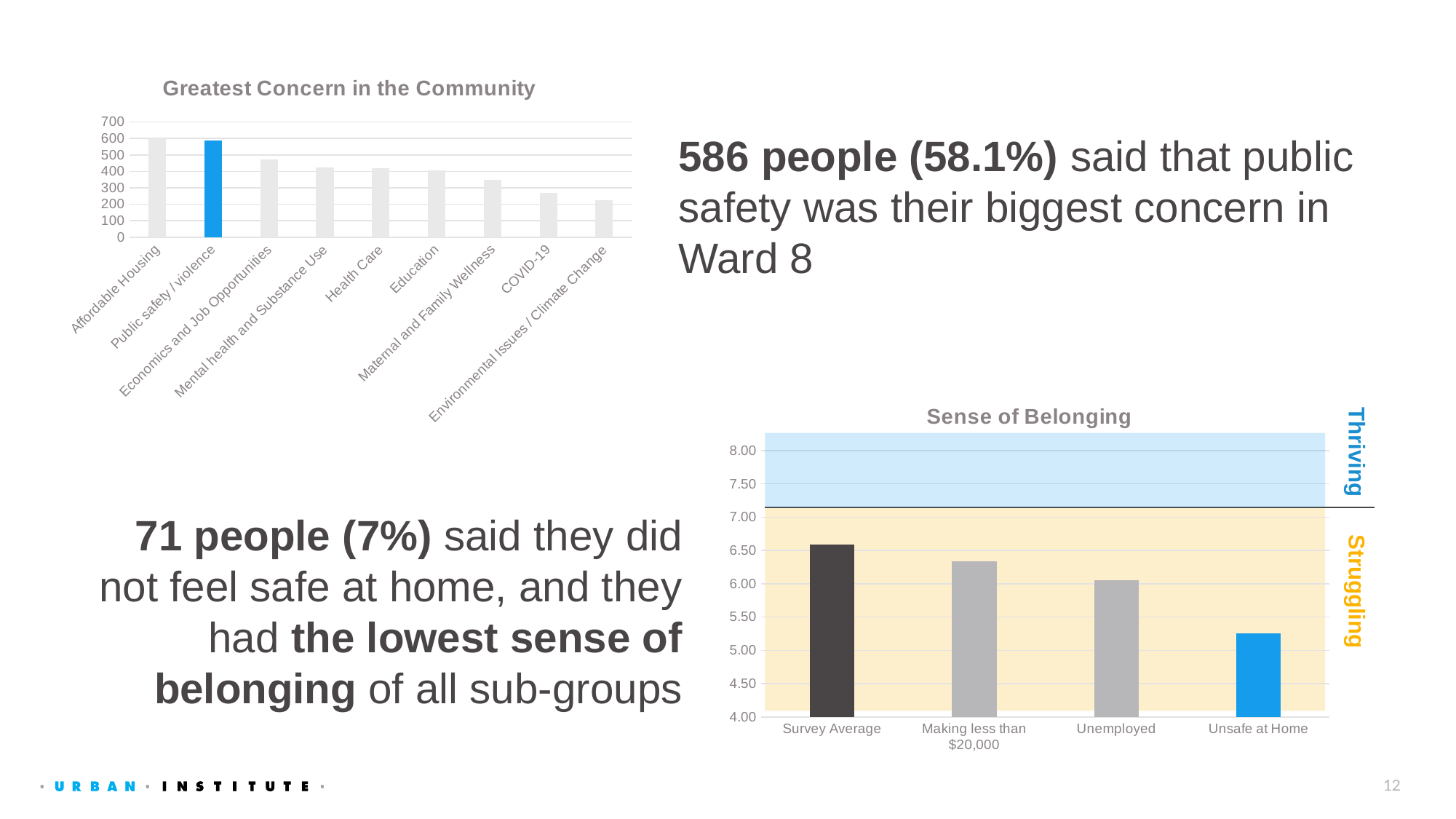

### Chart: Greatest Concern in the Community

| Category |  |
|---|---|
| Affordable Housing | 603.0 |
| Public safety / violence | 586.0 |
| Economics and Job Opportunities | 472.0 |
| Mental health and Substance Use | 424.0 |
| Health Care | 418.0 |
| Education | 408.0 |
| Maternal and Family Wellness | 348.0 |
| COVID-19 | 270.0 |
| Environmental Issues / Climate Change | 223.0 |
586 people (58.1%) said that public safety was their biggest concern in Ward 8

### Chart: Sense of Belonging

| Category | Sense of Belonging |
|---|---|
| Survey Average | 6.586172344689379 |
| Making less than $20,000 | 6.340501792114695 |
| Unemployed | 6.057575757575758 |
| Unsafe at Home | 5.260273972602739 |
Thriving      Struggling

71 people (7%) said they did not feel safe at home, and they had the lowest sense of belonging of all sub-groups

12